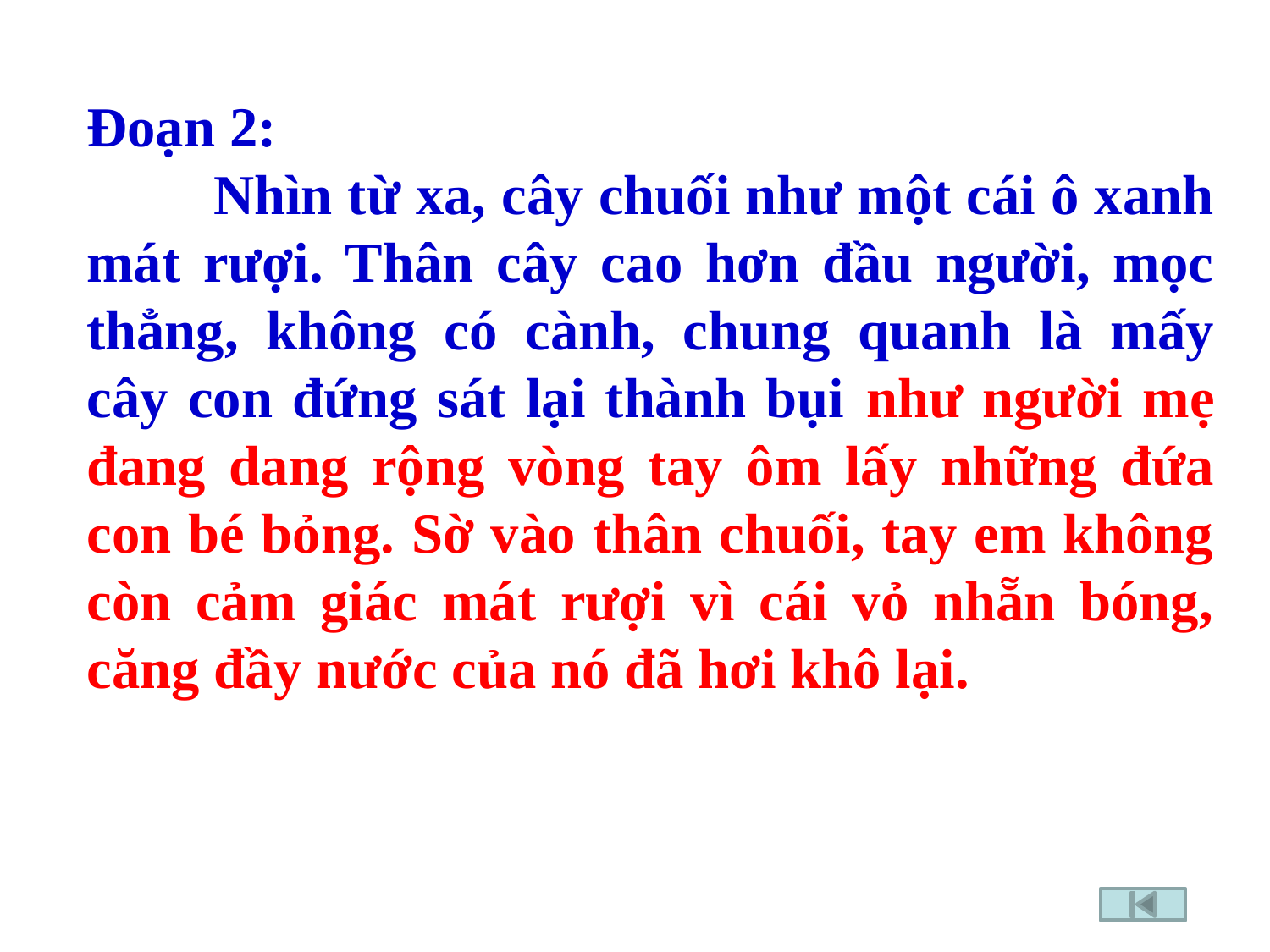

Đoạn 2:
	Nhìn từ xa, cây chuối như một cái ô xanh mát rượi. Thân cây cao hơn đầu người, mọc thẳng, không có cành, chung quanh là mấy cây con đứng sát lại thành bụi như người mẹ đang dang rộng vòng tay ôm lấy những đứa con bé bỏng. Sờ vào thân chuối, tay em không còn cảm giác mát rượi vì cái vỏ nhẵn bóng, căng đầy nước của nó đã hơi khô lại.